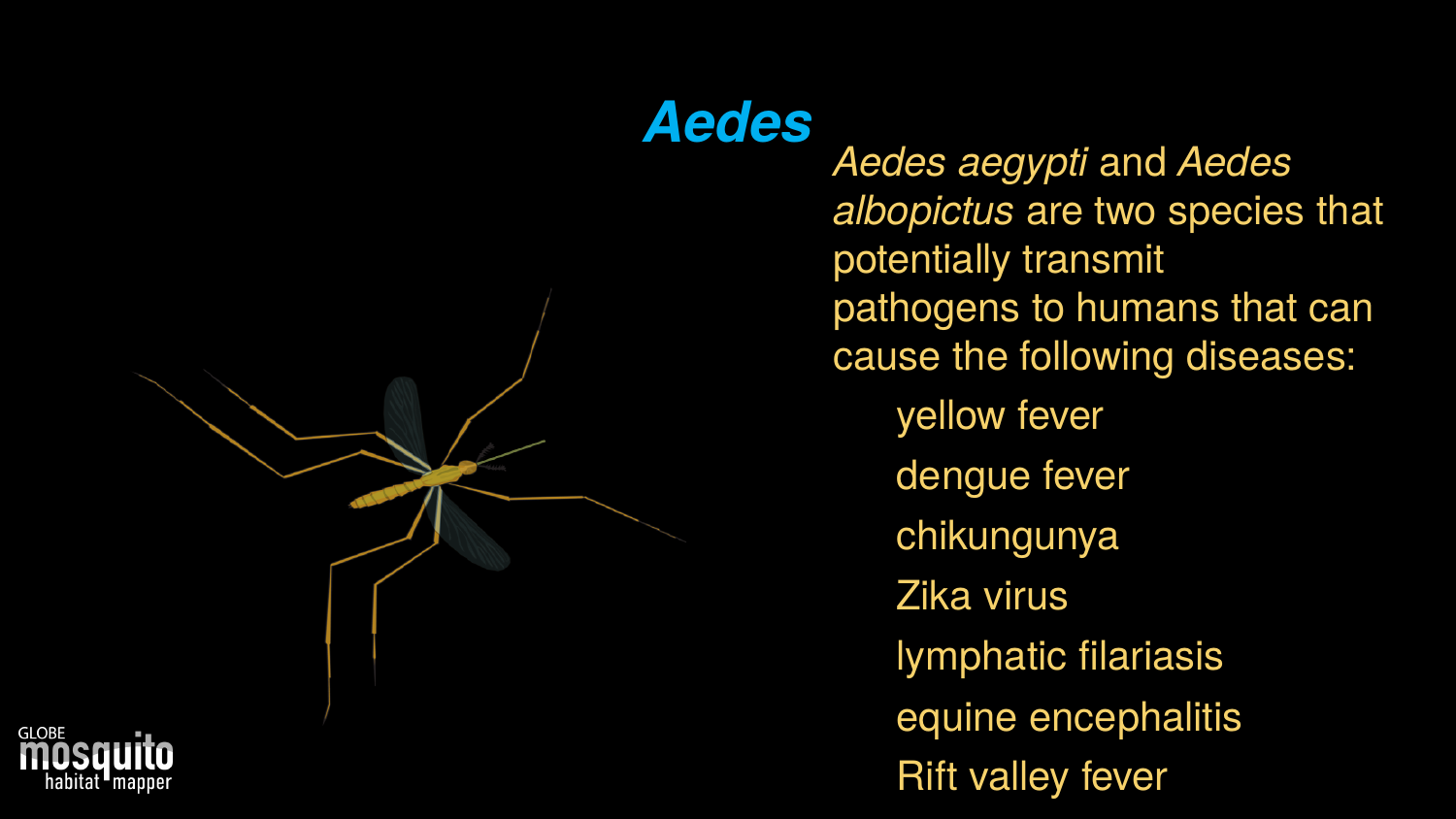

# Aedes
Aedes aegypti and Aedes albopictus are two species that  potentially transmit
pathogens to humans that can  cause the following diseases:
yellow fever
dengue fever
chikungunya
Zika virus
lymphatic filariasis
equine encephalitis
Rift valley fever